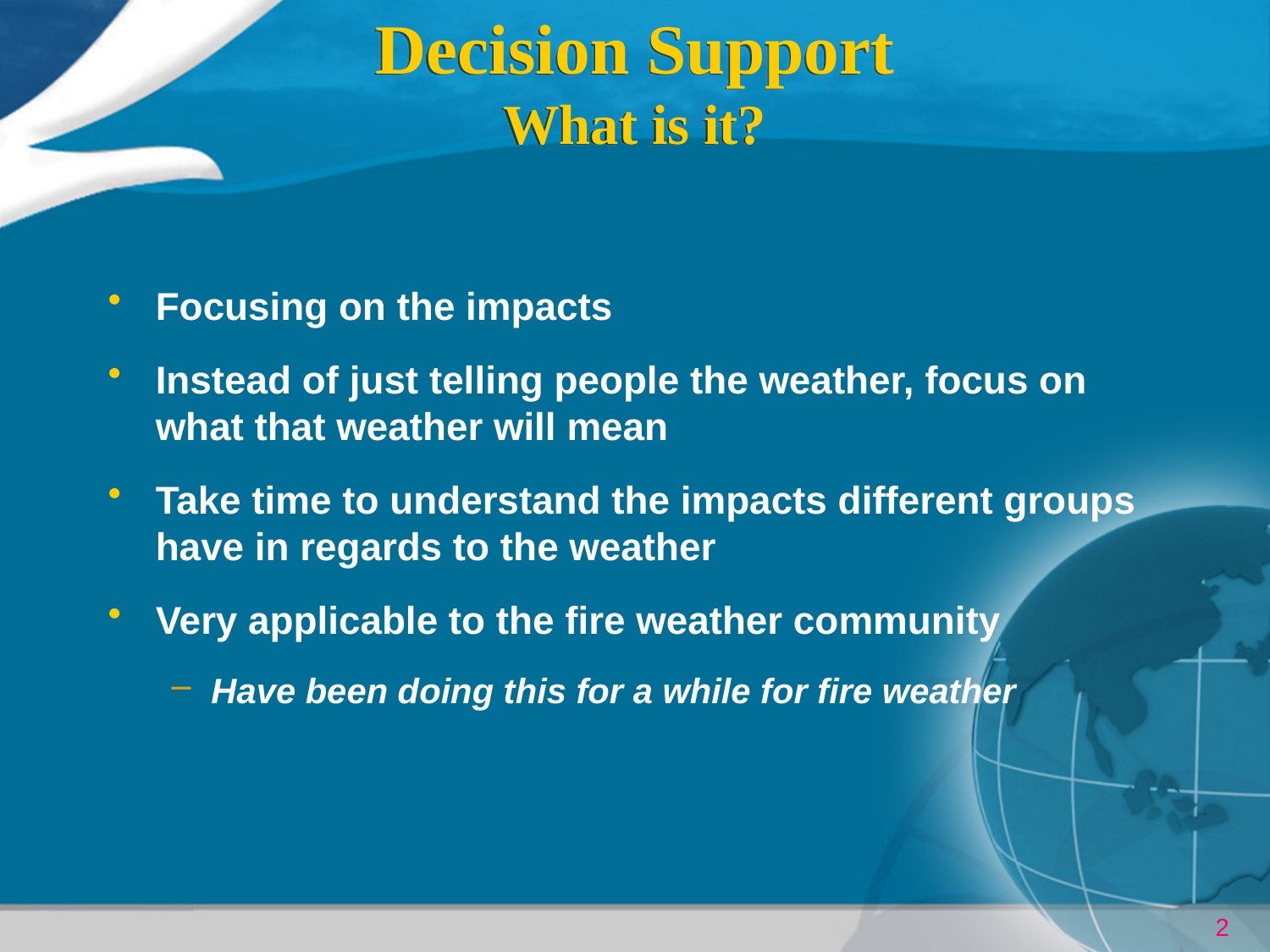

# Decision Support What is it?
Focusing on the impacts
Instead of just telling people the weather, focus on what that weather will mean
Take time to understand the impacts different groups have in regards to the weather
Very applicable to the fire weather community
Have been doing this for a while for fire weather